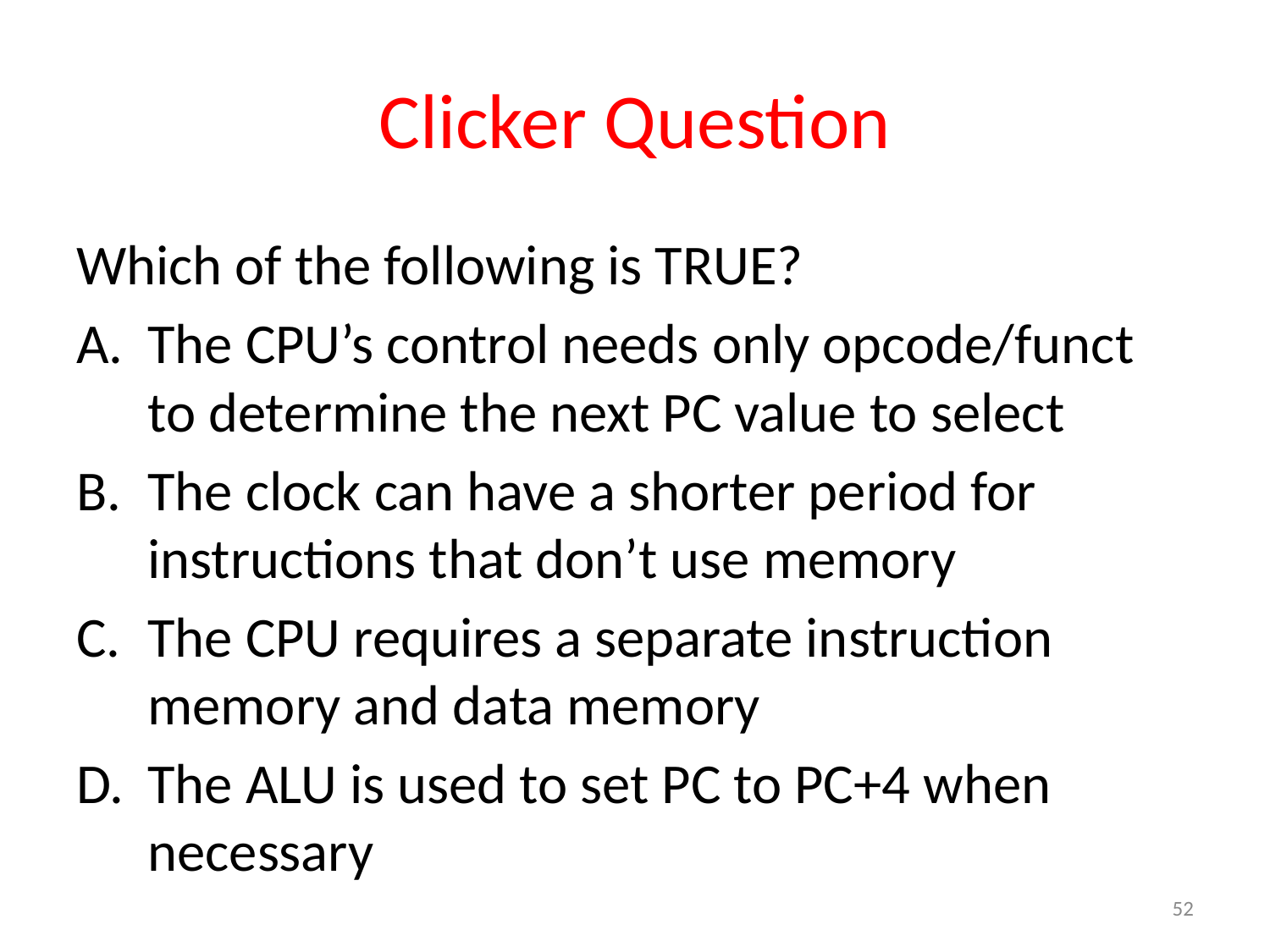

# Clicker Question
Which of the following is TRUE?
The CPU’s control needs only opcode/funct to determine the next PC value to select
The clock can have a shorter period for instructions that don’t use memory
The CPU requires a separate instruction memory and data memory
The ALU is used to set PC to PC+4 when necessary

52